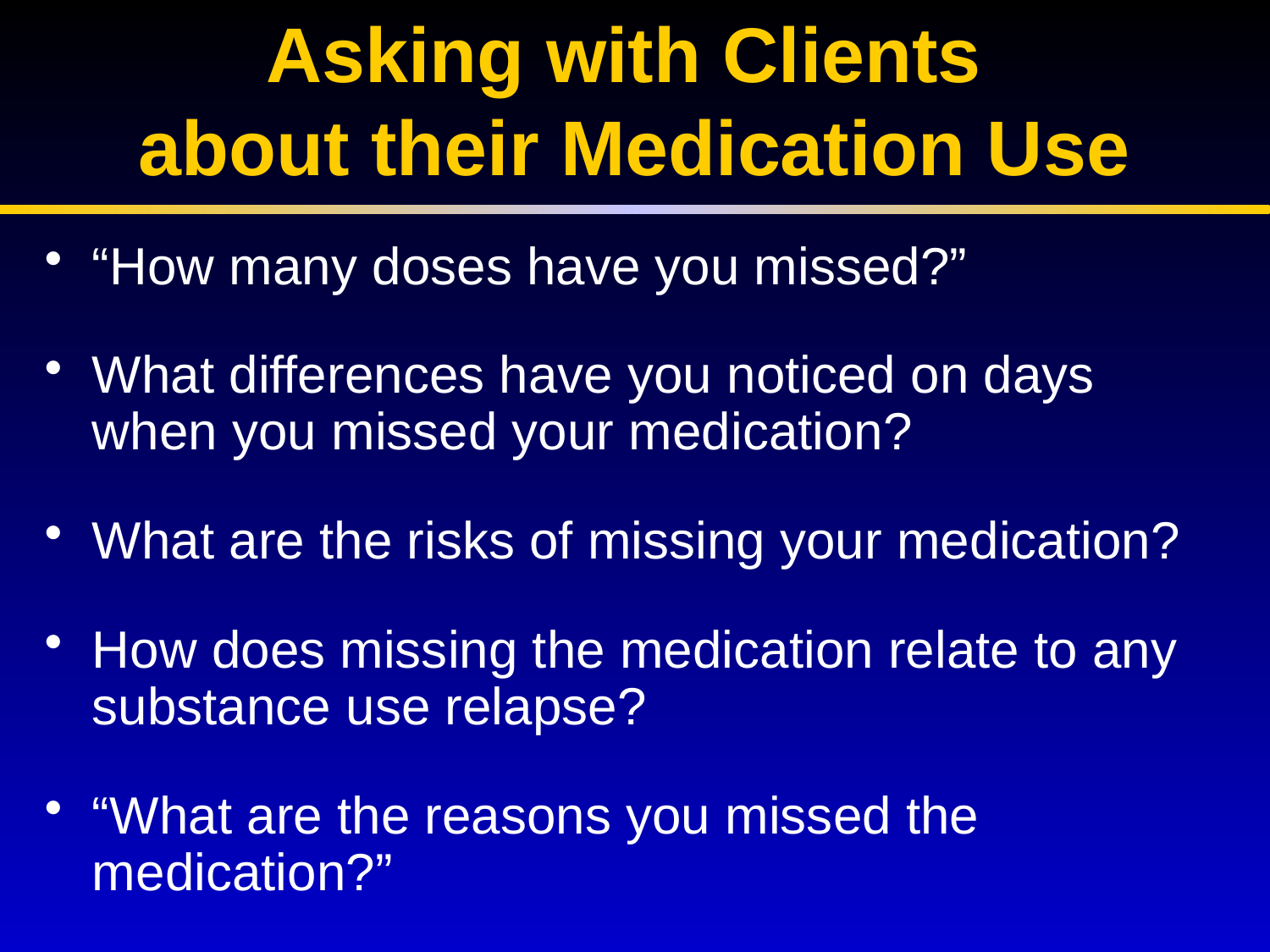

# Asking with Clients about their Medication Use
“How many doses have you missed?”
What differences have you noticed on days when you missed your medication?
What are the risks of missing your medication?
How does missing the medication relate to any substance use relapse?
“What are the reasons you missed the medication?”